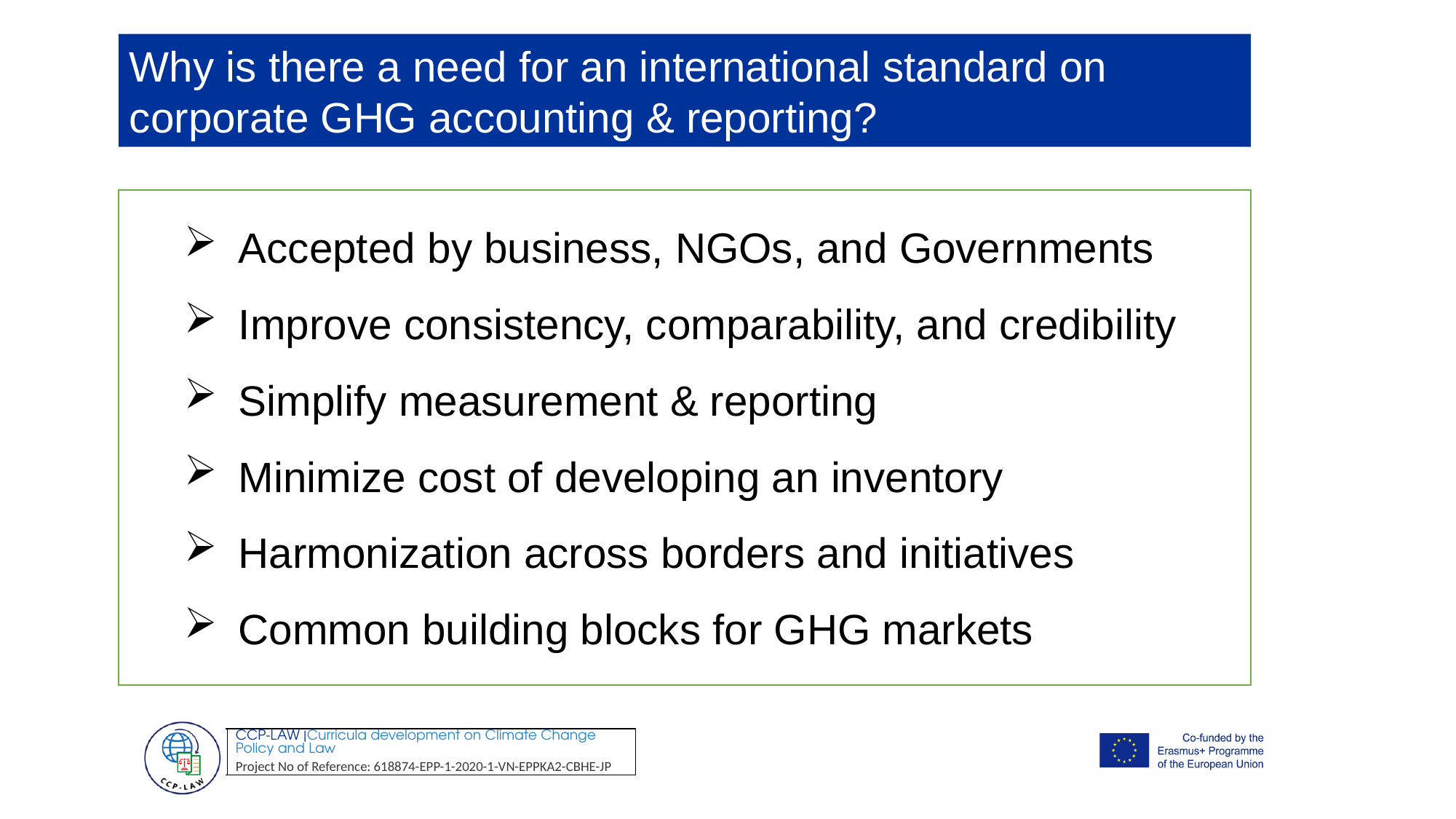

Why is there a need for an international standard on corporate GHG accounting & reporting?
Accepted by business, NGOs, and Governments
Improve consistency, comparability, and credibility
Simplify measurement & reporting
Minimize cost of developing an inventory
Harmonization across borders and initiatives
Common building blocks for GHG markets